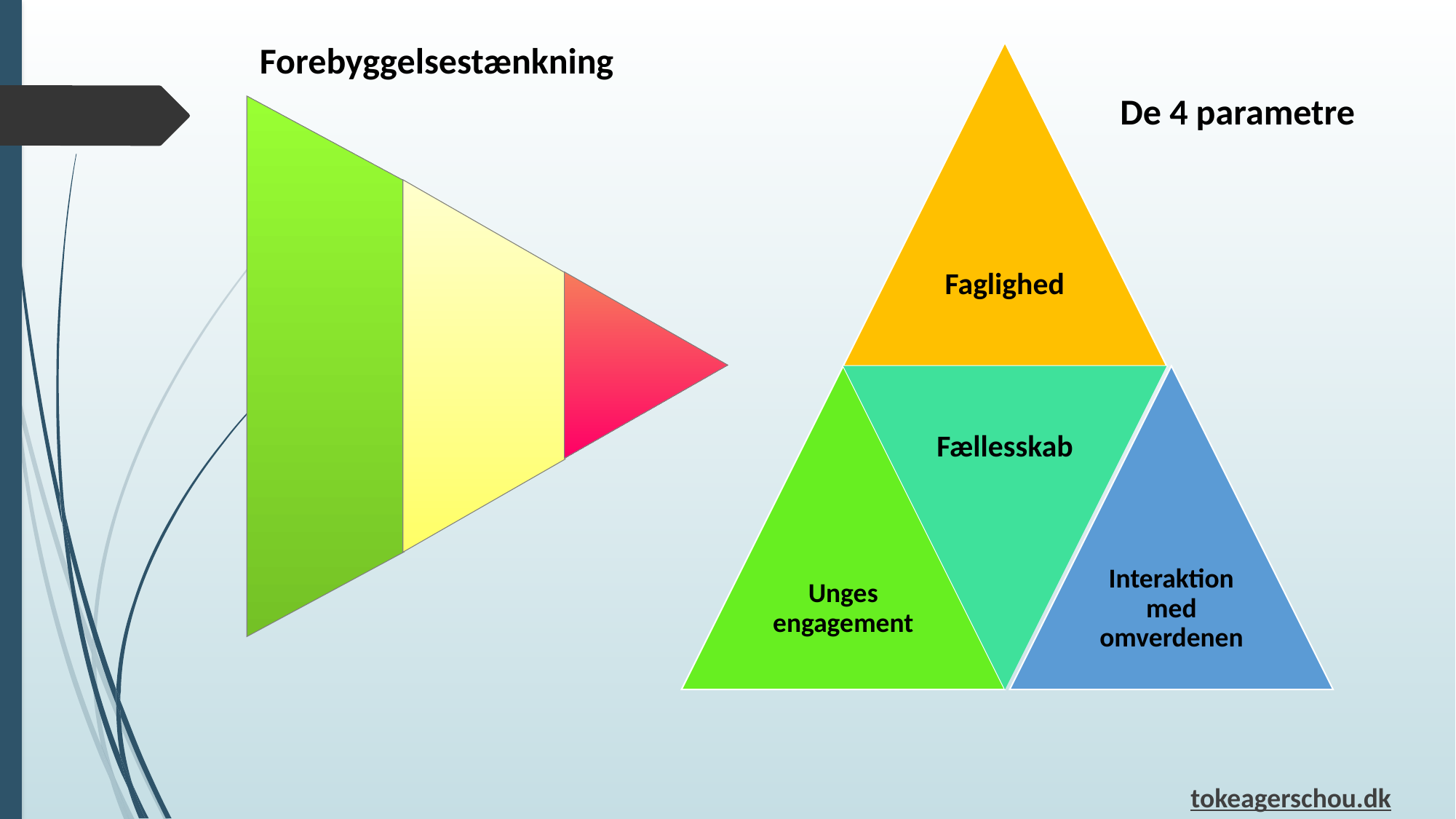

Forebyggelsestænkning
Faglighed
Unges engagement
Fællesskab
Interaktion med omverdenen
De 4 parametre

tokeagerschou.dk